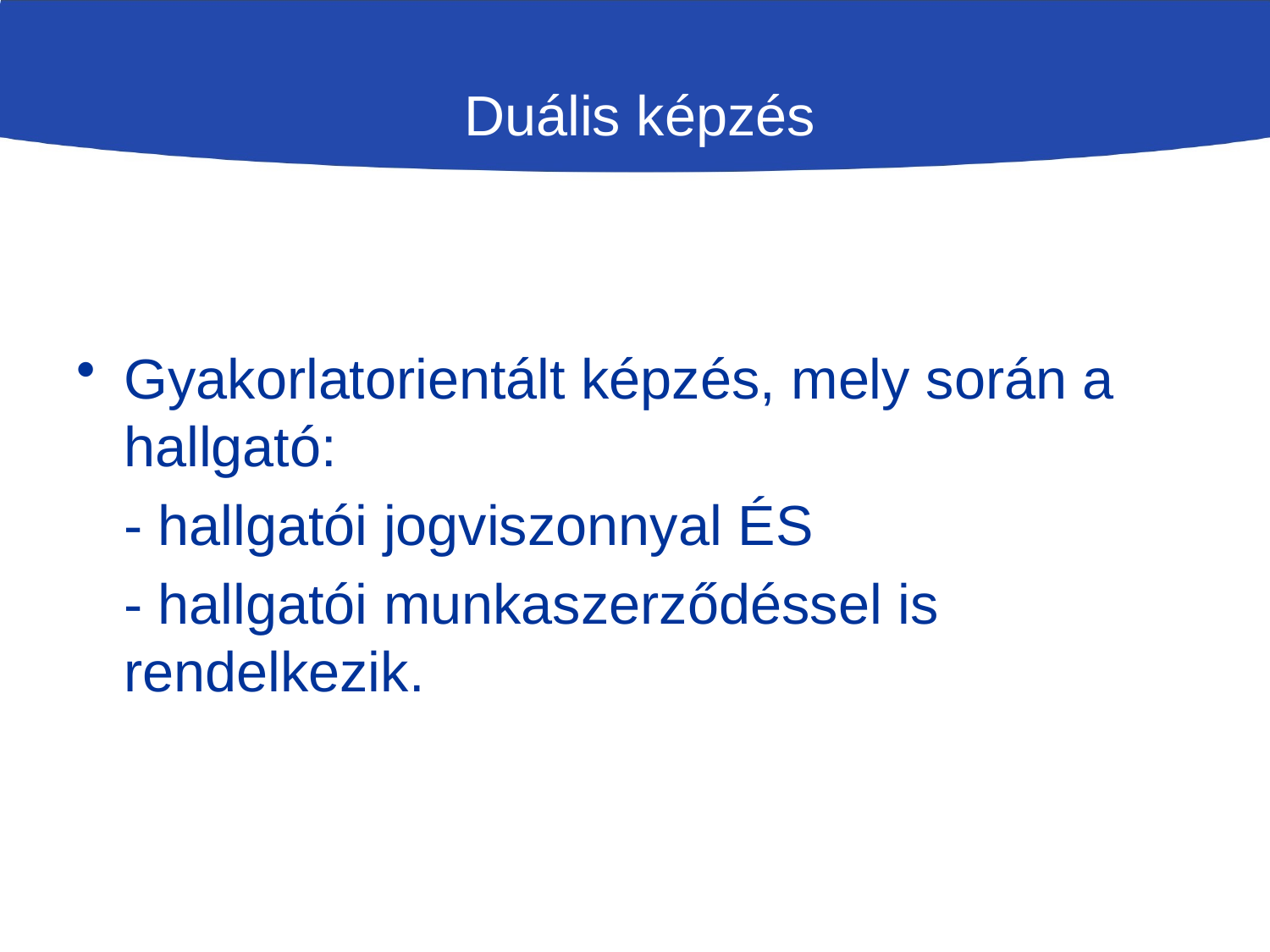

# Duális képzés
Gyakorlatorientált képzés, mely során a hallgató:
	- hallgatói jogviszonnyal ÉS
	- hallgatói munkaszerződéssel is rendelkezik.